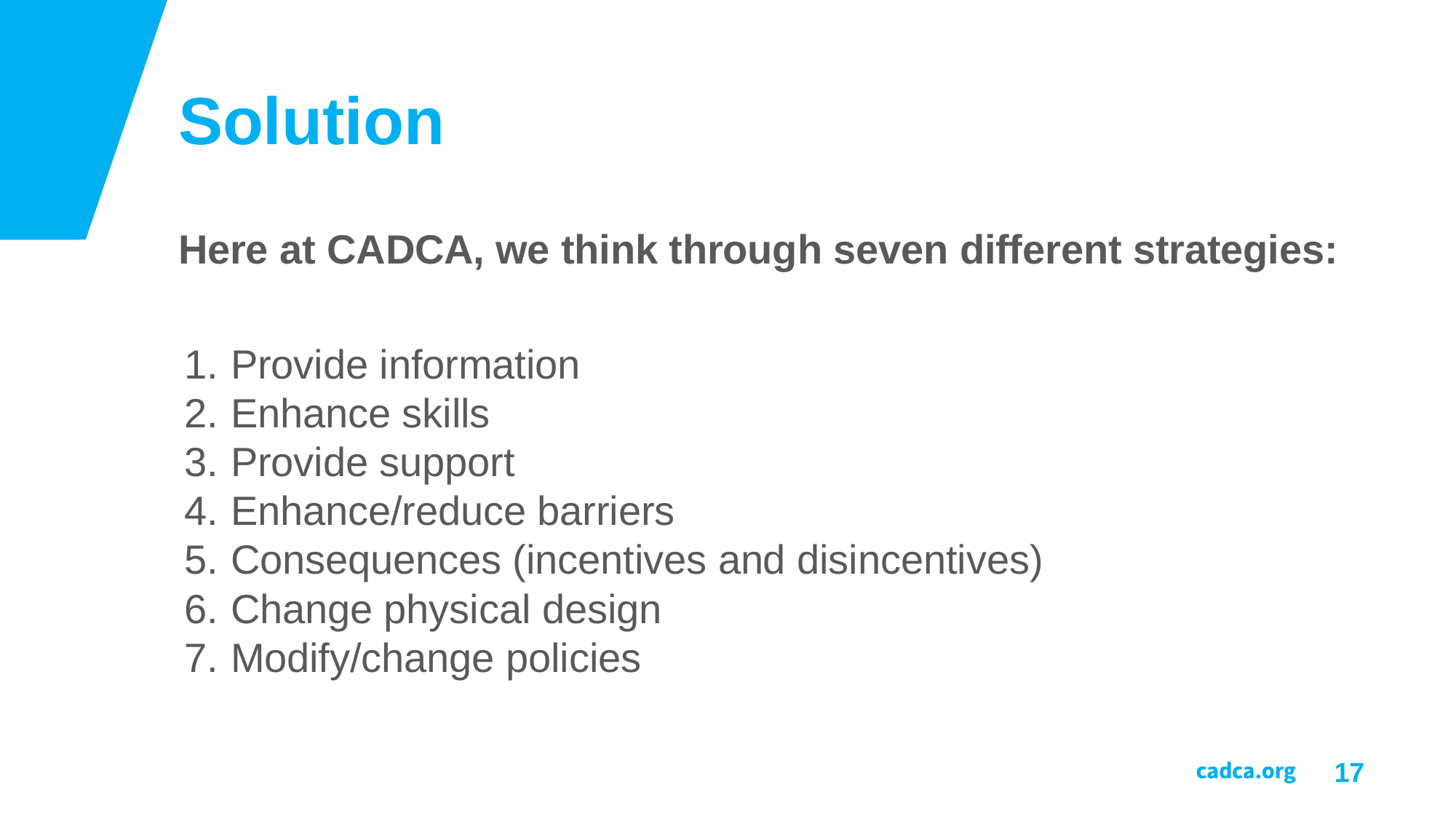

# Solution
Here at CADCA, we think through seven different strategies:

Provide information
Enhance skills
Provide support
Enhance/reduce barriers
Consequences (incentives and disincentives)
Change physical design
Modify/change policies